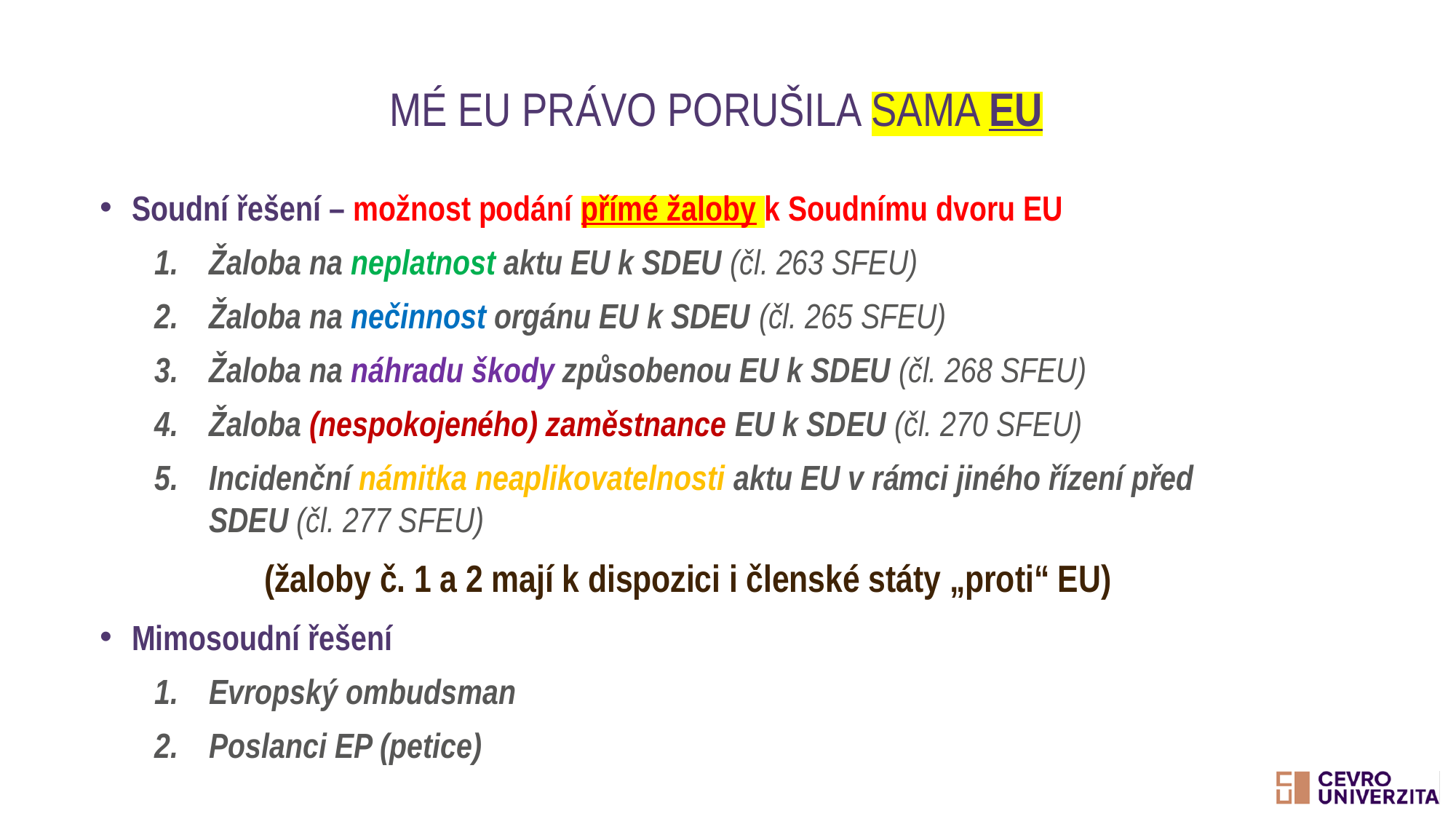

# Mé EU právo porušila sama EU
Soudní řešení – možnost podání přímé žaloby k Soudnímu dvoru EU
Žaloba na neplatnost aktu EU k SDEU (čl. 263 SFEU)
Žaloba na nečinnost orgánu EU k SDEU (čl. 265 SFEU)
Žaloba na náhradu škody způsobenou EU k SDEU (čl. 268 SFEU)
Žaloba (nespokojeného) zaměstnance EU k SDEU (čl. 270 SFEU)
Incidenční námitka neaplikovatelnosti aktu EU v rámci jiného řízení před SDEU (čl. 277 SFEU)
(žaloby č. 1 a 2 mají k dispozici i členské státy „proti“ EU)
Mimosoudní řešení
Evropský ombudsman
Poslanci EP (petice)